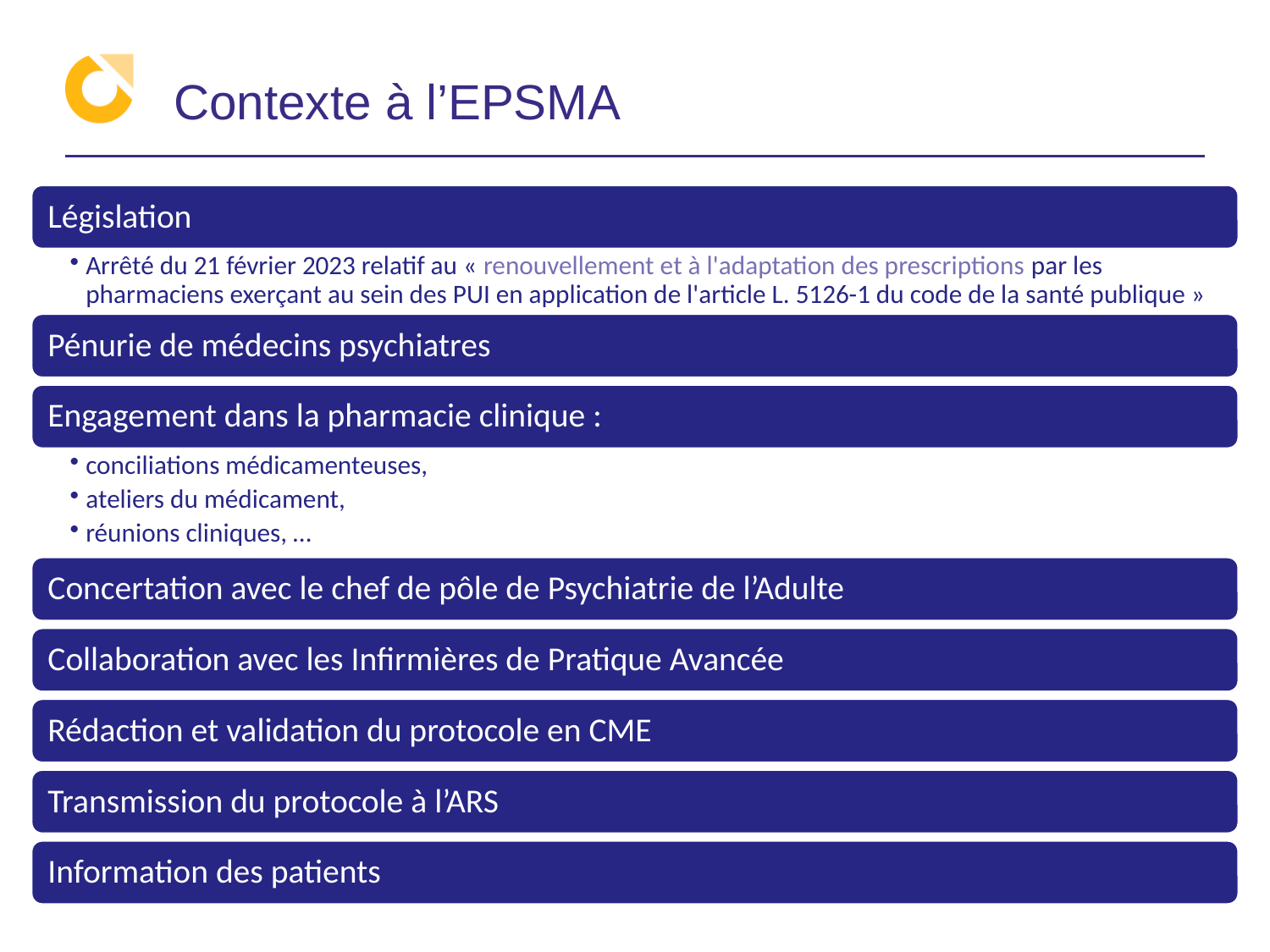

# Contexte à l’EPSMA
Législation
Arrêté du 21 février 2023 relatif au « renouvellement et à l'adaptation des prescriptions par les pharmaciens exerçant au sein des PUI en application de l'article L. 5126-1 du code de la santé publique »
Pénurie de médecins psychiatres
Engagement dans la pharmacie clinique :
conciliations médicamenteuses,
ateliers du médicament,
réunions cliniques, …
Concertation avec le chef de pôle de Psychiatrie de l’Adulte
Collaboration avec les Infirmières de Pratique Avancée
Rédaction et validation du protocole en CME
Transmission du protocole à l’ARS
Information des patients